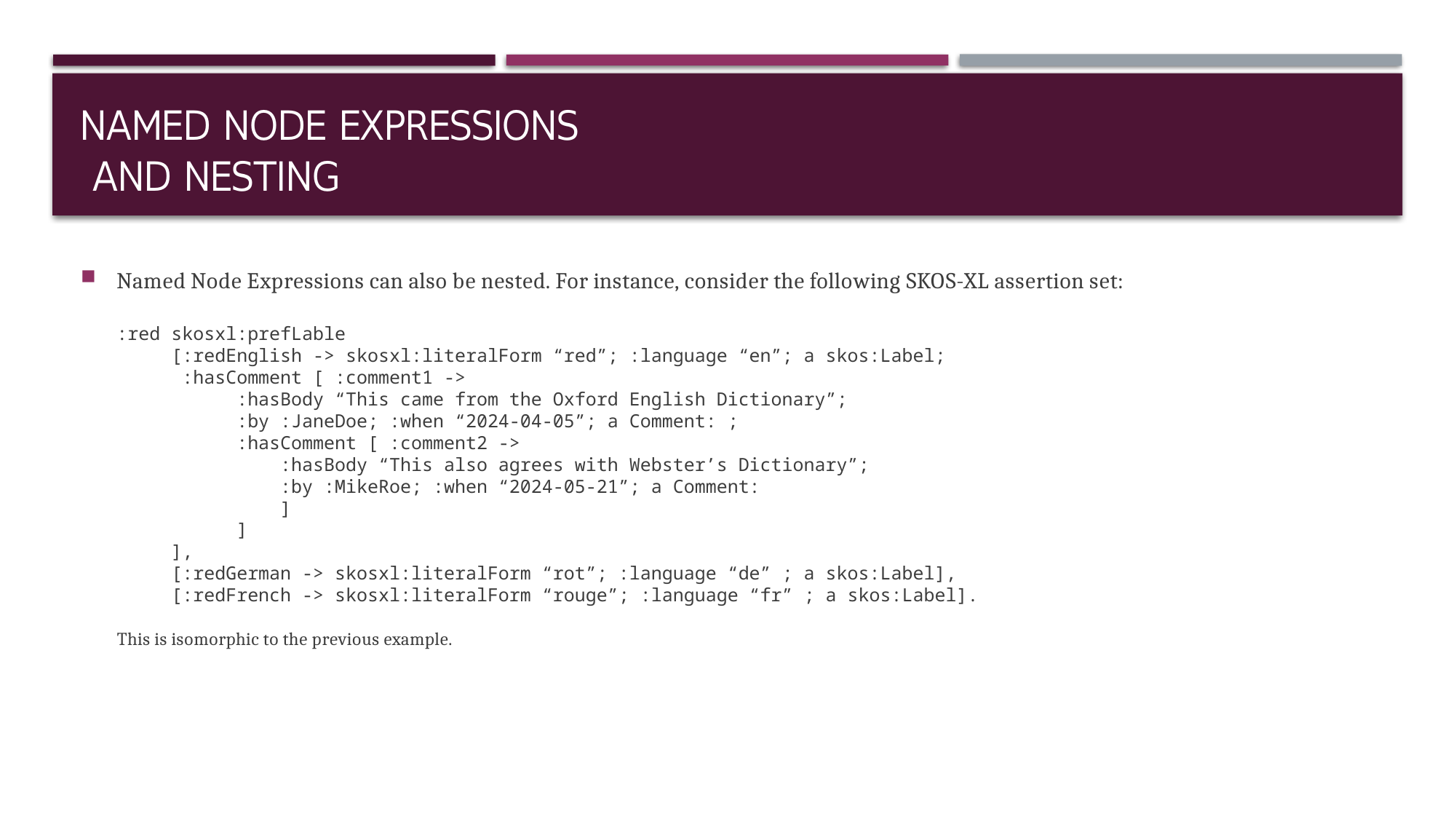

# Named Node Expressions and Nesting
Named Node Expressions can also be nested. For instance, consider the following SKOS-XL assertion set:
:red skosxl:prefLable
     [:redEnglish -> skosxl:literalForm “red”; :language “en”; a skos:Label;
      :hasComment [ :comment1 ->
           :hasBody “This came from the Oxford English Dictionary”;
           :by :JaneDoe; :when “2024-04-05”; a Comment: ;
           :hasComment [ :comment2 ->
               :hasBody “This also agrees with Webster’s Dictionary”;
               :by :MikeRoe; :when “2024-05-21”; a Comment:
               ]
           ]
     ],
     [:redGerman -> skosxl:literalForm “rot”; :language “de” ; a skos:Label],
     [:redFrench -> skosxl:literalForm “rouge”; :language “fr” ; a skos:Label].
This is isomorphic to the previous example.